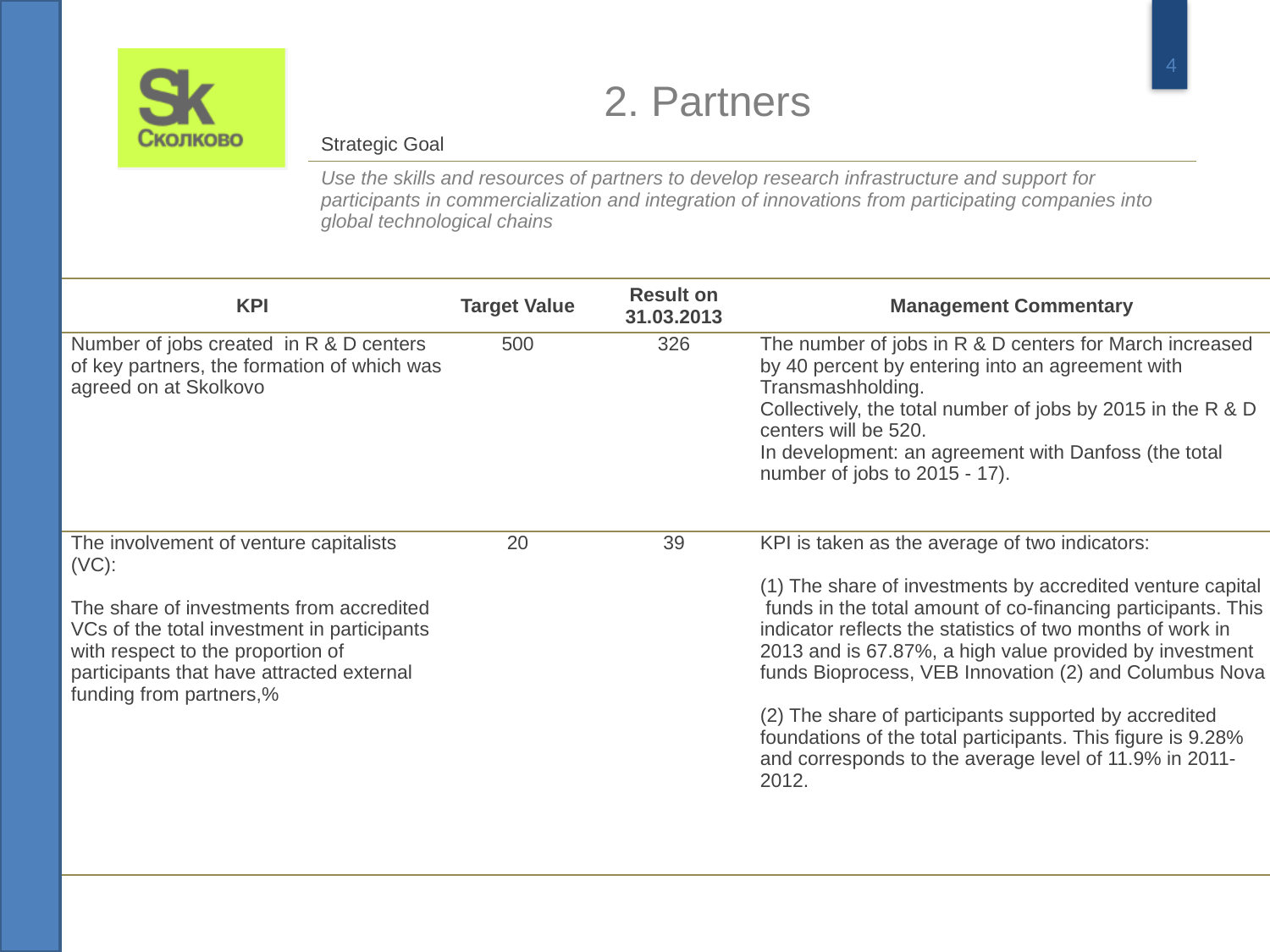

2. Partners
| Strategic Goal |
| --- |
| Use the skills and resources of partners to develop research infrastructure and support for participants in commercialization and integration of innovations from participating companies into global technological chains |
| KPI | Target Value | Result on 31.03.2013 | Management Commentary |
| --- | --- | --- | --- |
| Number of jobs created in R & D centers of key partners, the formation of which was agreed on at Skolkovo | 500 | 326 | The number of jobs in R & D centers for March increased by 40 percent by entering into an agreement with Transmashholding. Collectively, the total number of jobs by 2015 in the R & D centers will be 520. In development: an agreement with Danfoss (the total number of jobs to 2015 - 17). |
| The involvement of venture capitalists (VC): The share of investments from accredited VCs of the total investment in participants with respect to the proportion of participants that have attracted external funding from partners,% | 20 | 39 | KPI is taken as the average of two indicators: (1) The share of investments by accredited venture capital funds in the total amount of co-financing participants. This indicator reflects the statistics of two months of work in 2013 and is 67.87%, a high value provided by investment funds Bioprocess, VEB Innovation (2) and Columbus Nova (2) The share of participants supported by accredited foundations of the total participants. This figure is 9.28% and corresponds to the average level of 11.9% in 2011-2012. |
|  |  |  |  |